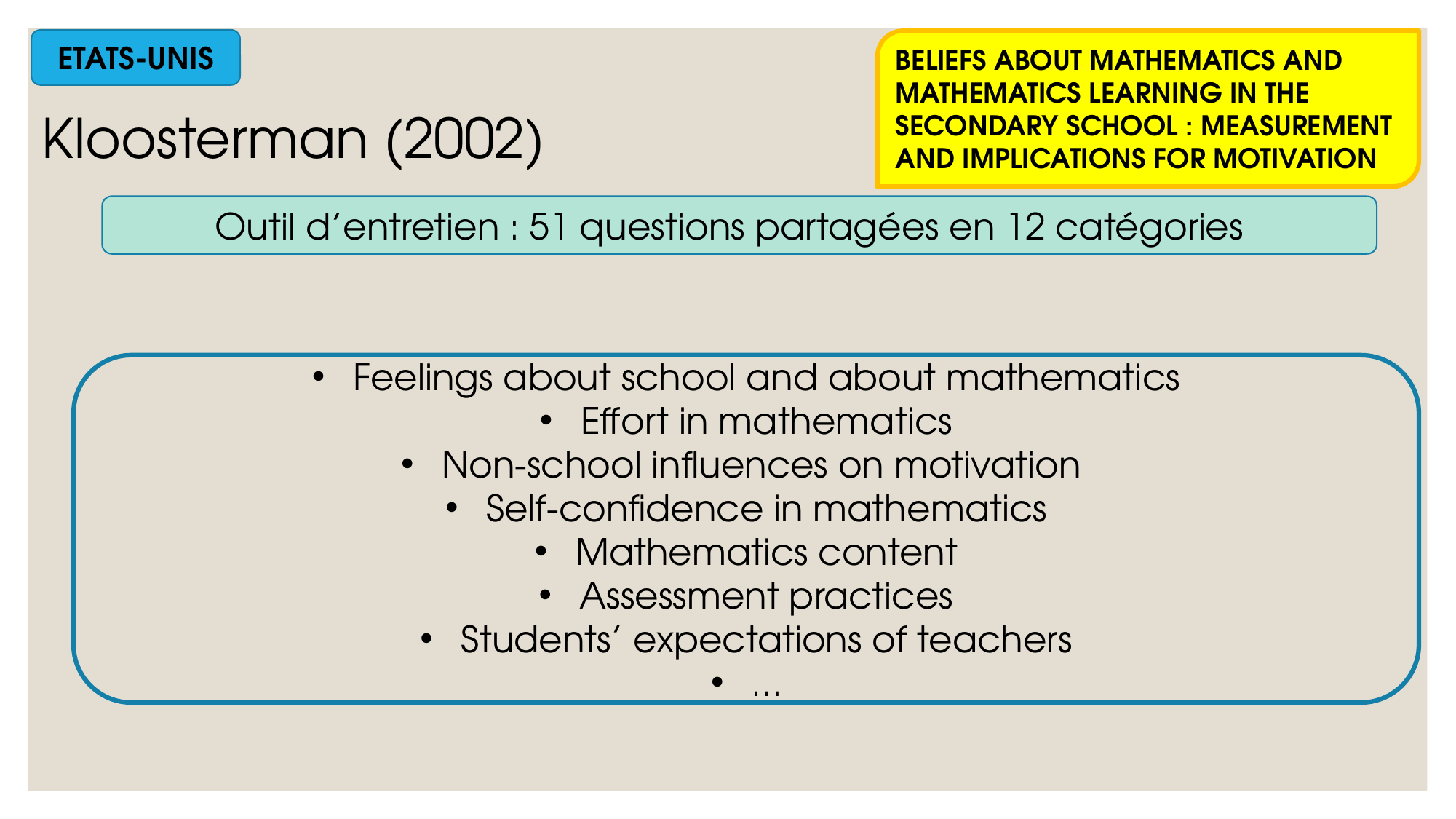

ETATS-UNIS
BELIEFS ABOUT MATHEMATICS AND MATHEMATICS LEARNING IN THE SECONDARY SCHOOL : MEASUREMENT AND IMPLICATIONS FOR MOTIVATION
Kloosterman (2002)

Outil d’entretien : 51 questions partagées en 12 catégories

Feelings about school and about mathematics
Effort in mathematics
Non-school influences on motivation
Self-confidence in mathematics
Mathematics content
Assessment practices
Students’ expectations of teachers
…